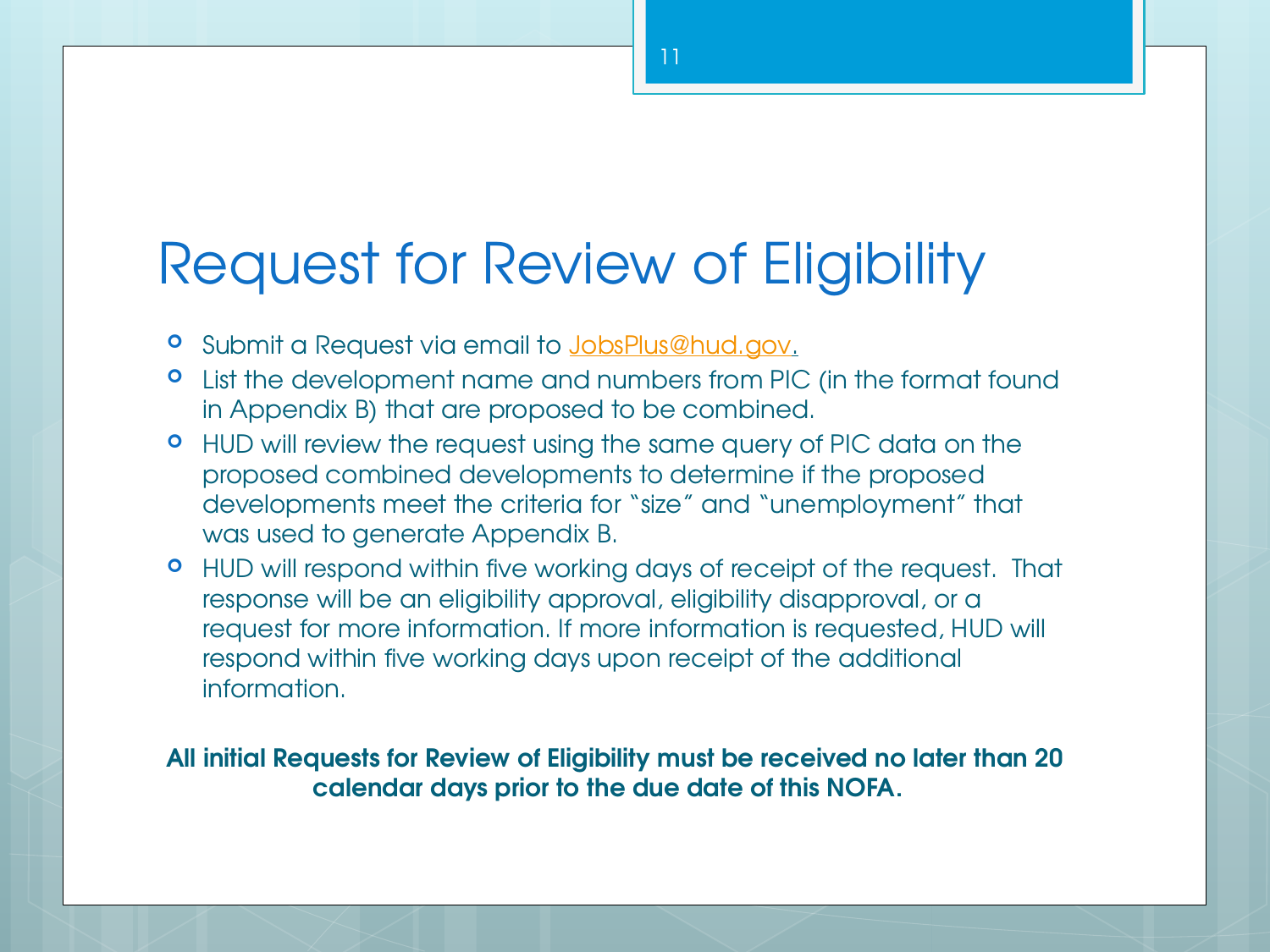

11
# Request for Review of Eligibility
Submit a Request via email to JobsPlus@hud.gov.
List the development name and numbers from PIC (in the format found in Appendix B) that are proposed to be combined.
HUD will review the request using the same query of PIC data on the proposed combined developments to determine if the proposed developments meet the criteria for “size” and “unemployment” that was used to generate Appendix B.
HUD will respond within five working days of receipt of the request.  That response will be an eligibility approval, eligibility disapproval, or a request for more information. If more information is requested, HUD will respond within five working days upon receipt of the additional information.

All initial Requests for Review of Eligibility must be received no later than 20 calendar days prior to the due date of this NOFA.